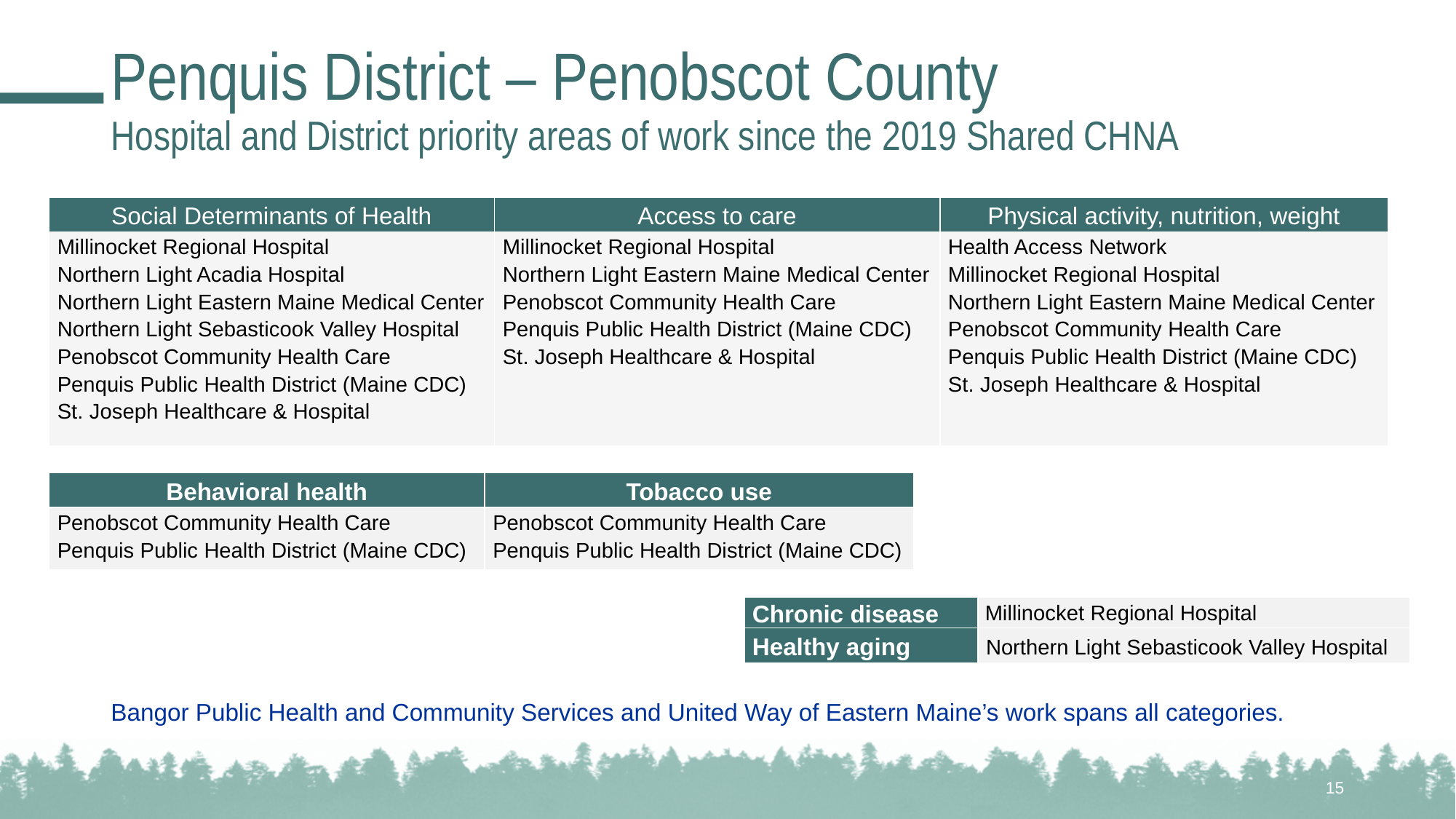

# Penquis District – Penobscot County Hospital and District priority areas of work since the 2019 Shared CHNA
| Social Determinants of Health | Access to care | Physical activity, nutrition, weight |
| --- | --- | --- |
| Millinocket Regional Hospital Northern Light Acadia Hospital Northern Light Eastern Maine Medical Center Northern Light Sebasticook Valley Hospital Penobscot Community Health Care Penquis Public Health District (Maine CDC) St. Joseph Healthcare & Hospital | Millinocket Regional Hospital Northern Light Eastern Maine Medical Center Penobscot Community Health Care Penquis Public Health District (Maine CDC) St. Joseph Healthcare & Hospital | Health Access Network Millinocket Regional Hospital Northern Light Eastern Maine Medical Center Penobscot Community Health Care Penquis Public Health District (Maine CDC) St. Joseph Healthcare & Hospital |
| Behavioral health | Tobacco use |
| --- | --- |
| Penobscot Community Health Care Penquis Public Health District (Maine CDC) | Penobscot Community Health Care Penquis Public Health District (Maine CDC) |
| Chronic disease | Millinocket Regional Hospital |
| --- | --- |
| Healthy aging | Northern Light Sebasticook Valley Hospital |
Bangor Public Health and Community Services and United Way of Eastern Maine’s work spans all categories.
15